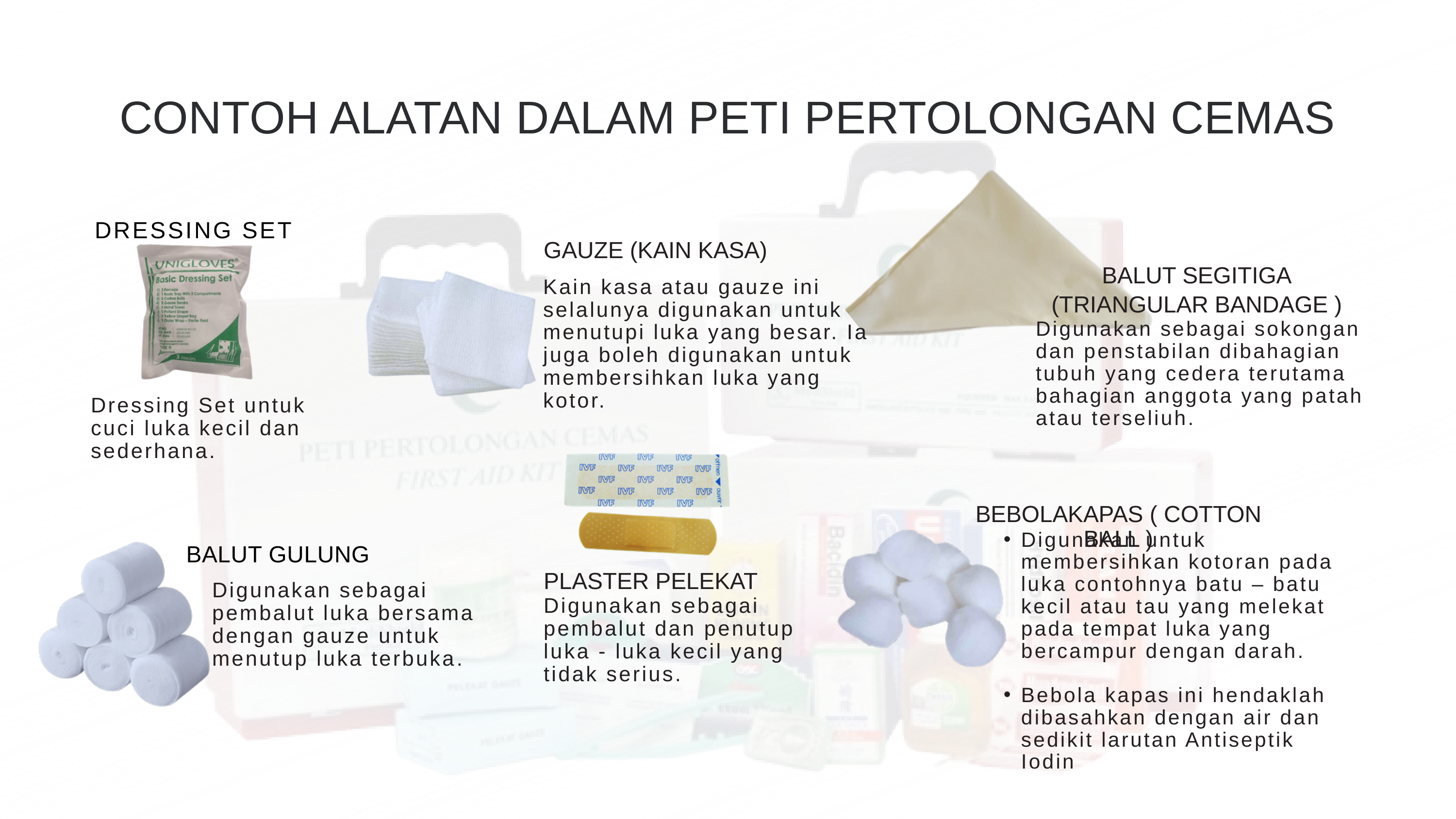

CONTOH ALATAN DALAM PETI PERTOLONGAN CEMAS

DRESSING SET
GAUZE (KAIN KASA)

BALUT SEGITIGA (TRIANGULAR BANDAGE )
Kain kasa atau gauze ini selalunya digunakan untuk menutupi luka yang besar. Ia juga boleh digunakan untuk membersihkan luka yang kotor.
Digunakan sebagai sokongan dan penstabilan dibahagian tubuh yang cedera terutama bahagian anggota yang patah atau terseliuh.
Dressing Set untuk cuci luka kecil dan sederhana.

BEBOLAKAPAS ( COTTON BALL )

Digunakan untuk membersihkan kotoran pada luka contohnya batu – batu kecil atau tau yang melekat pada tempat luka yang bercampur dengan darah.

Bebola kapas ini hendaklah dibasahkan dengan air dan sedikit larutan Antiseptik Iodin
BALUT GULUNG

PLASTER PELEKAT
Digunakan sebagai pembalut luka bersama dengan gauze untuk menutup luka terbuka.
Digunakan sebagai pembalut dan penutup luka - luka kecil yang tidak serius.